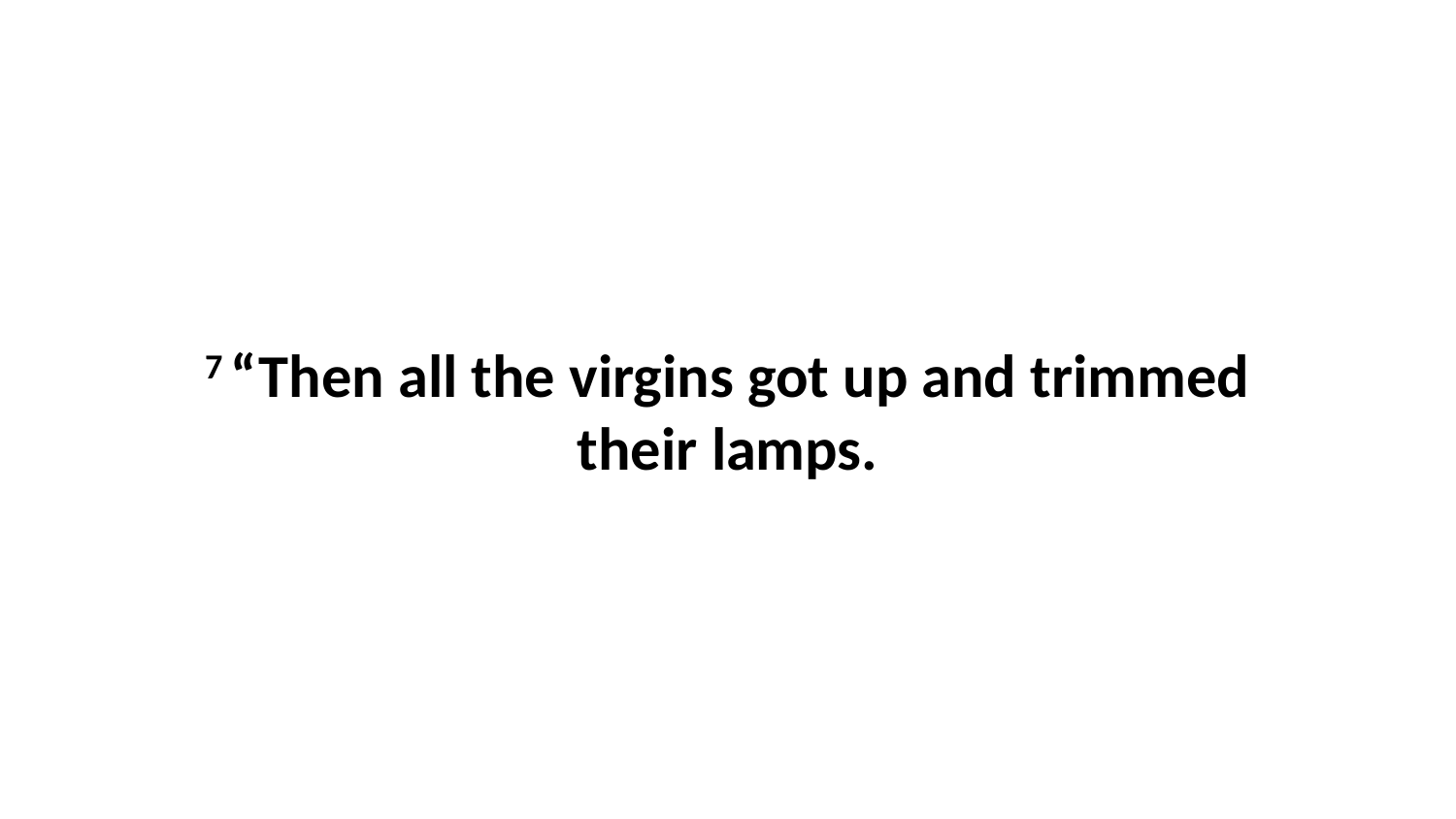

7 “Then all the virgins got up and trimmed their lamps.